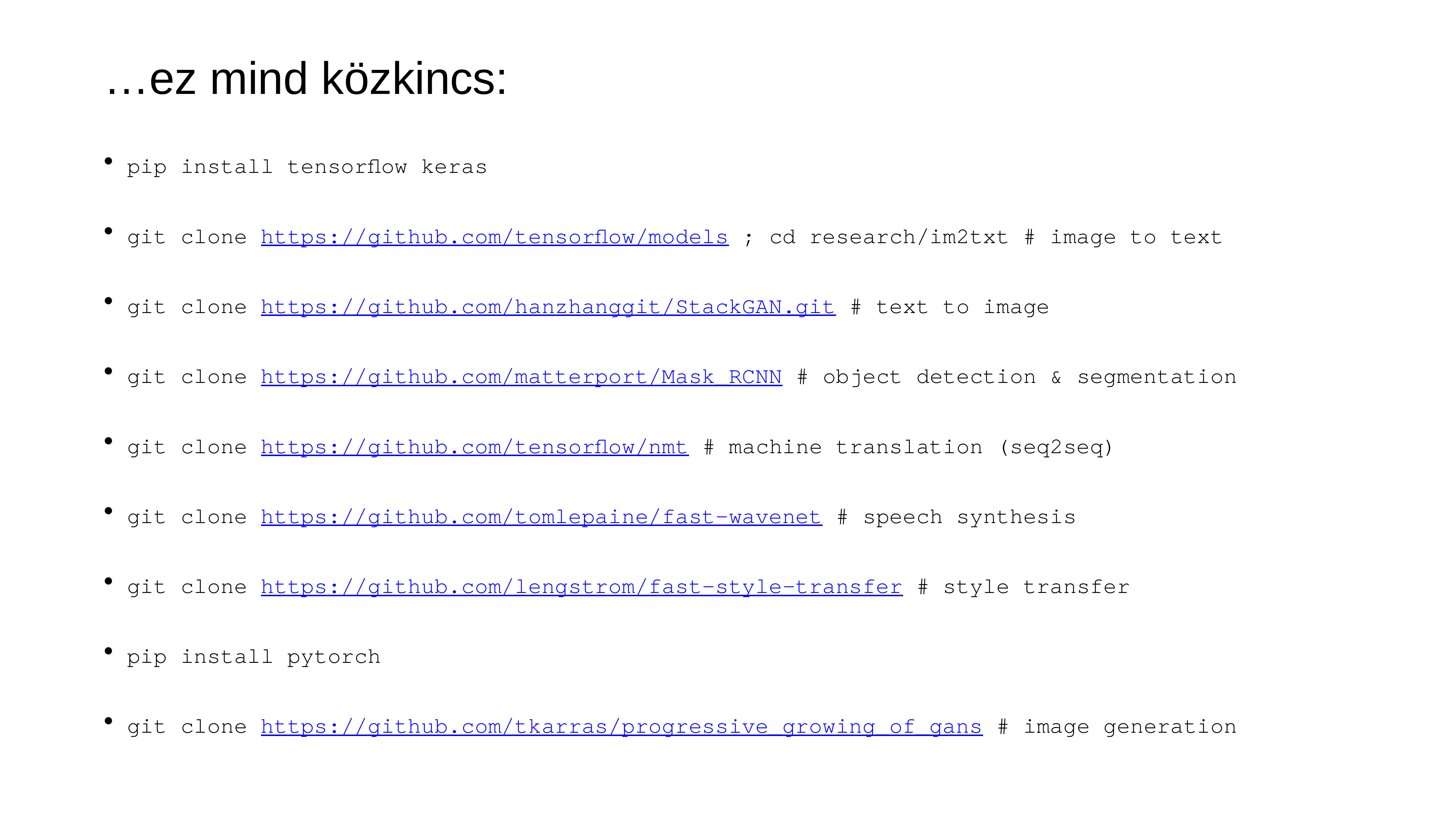

…ez mind közkincs:
pip install tensorflow keras
git clone https://github.com/tensorflow/models ; cd research/im2txt # image to text
git clone https://github.com/hanzhanggit/StackGAN.git # text to image
git clone https://github.com/matterport/Mask_RCNN # object detection & segmentation
git clone https://github.com/tensorflow/nmt # machine translation (seq2seq)
git clone https://github.com/tomlepaine/fast-wavenet # speech synthesis
git clone https://github.com/lengstrom/fast-style-transfer # style transfer
pip install pytorch
git clone https://github.com/tkarras/progressive_growing_of_gans # image generation